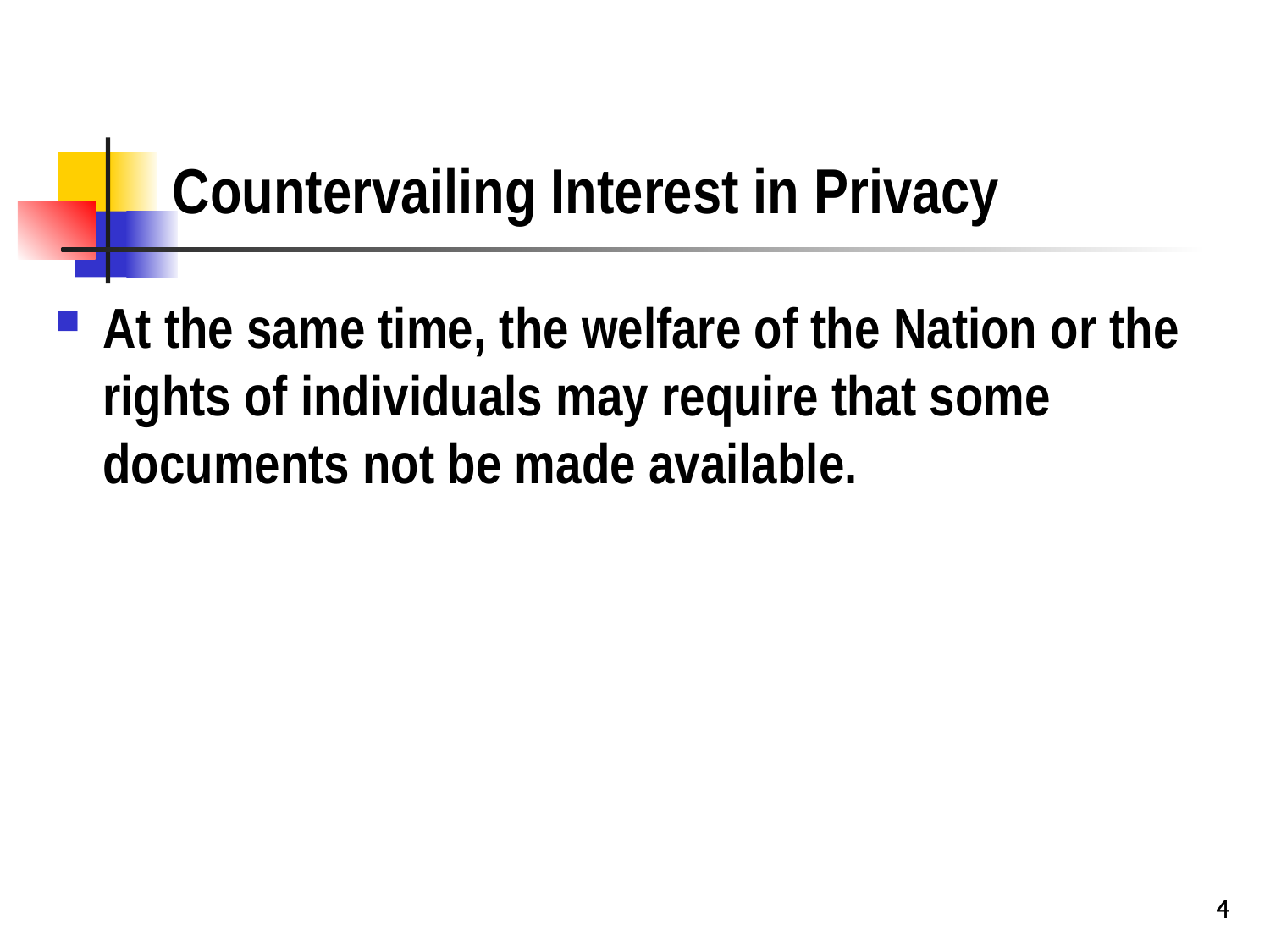

# Countervailing Interest in Privacy
At the same time, the welfare of the Nation or the rights of individuals may require that some documents not be made available.
4